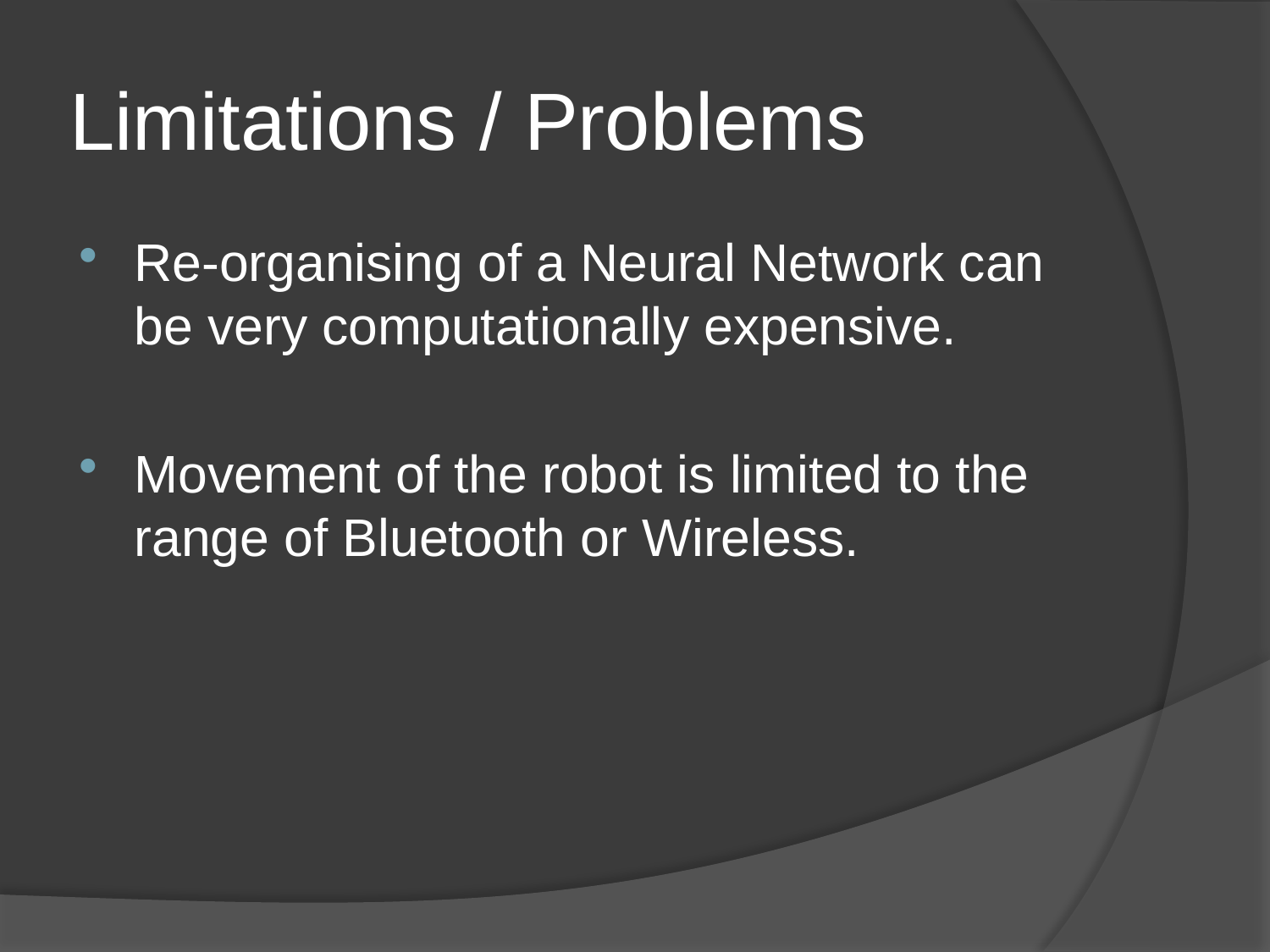

# Limitations / Problems
Re-organising of a Neural Network can be very computationally expensive.

Movement of the robot is limited to the range of Bluetooth or Wireless.